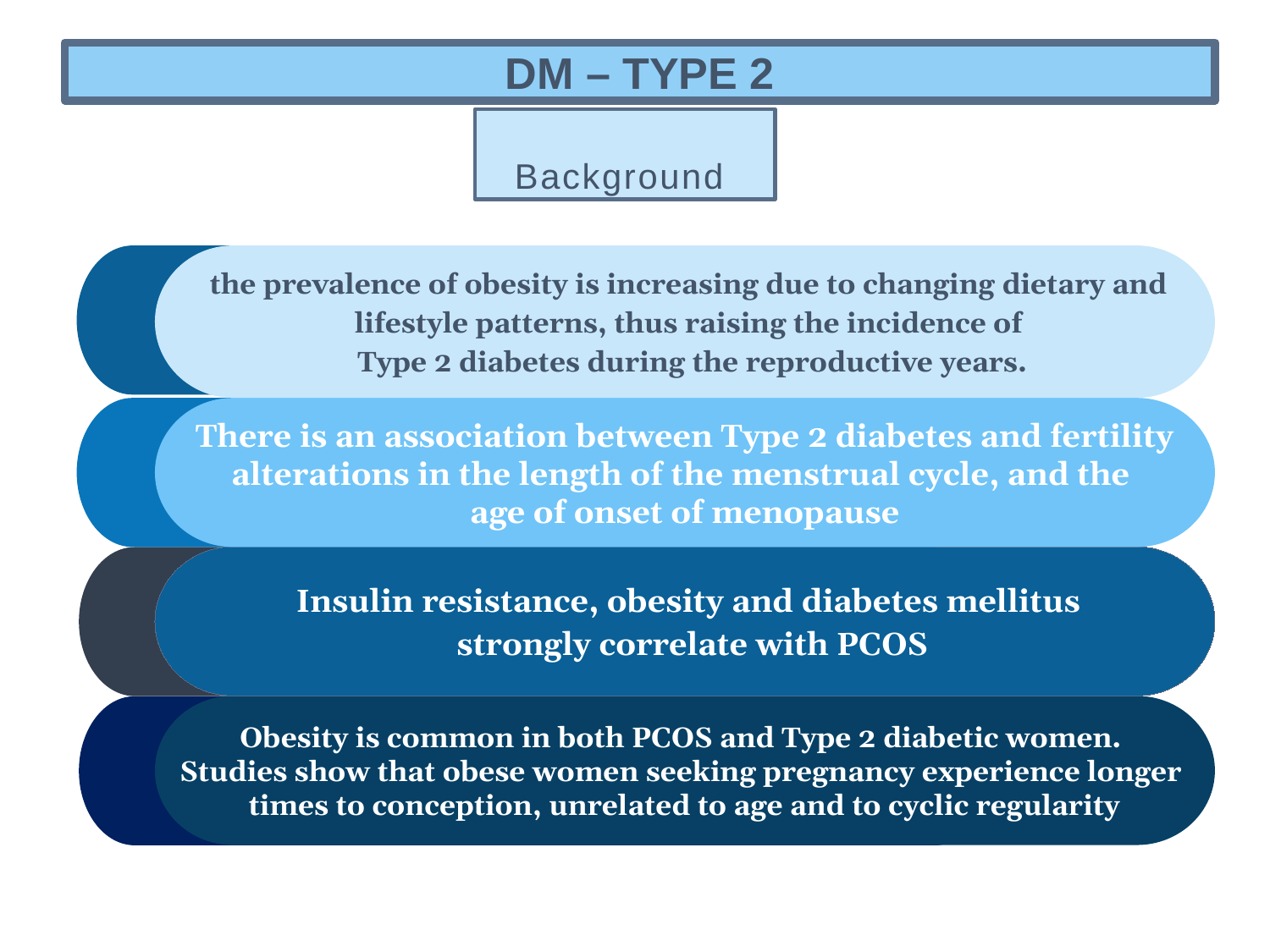

DM – TYPE 2

Background

the prevalence of obesity is increasing due to changing dietary and
lifestyle patterns, thus raising the incidence of
Type 2 diabetes during the reproductive years.

There is an association between Type 2 diabetes and fertility
alterations in the length of the menstrual cycle, and the
age of onset of menopause
Insulin resistance, obesity and diabetes mellitus
strongly correlate with PCOS

Obesity is common in both PCOS and Type 2 diabetic women.
Studies show that obese women seeking pregnancy experience longer
times to conception, unrelated to age and to cyclic regularity